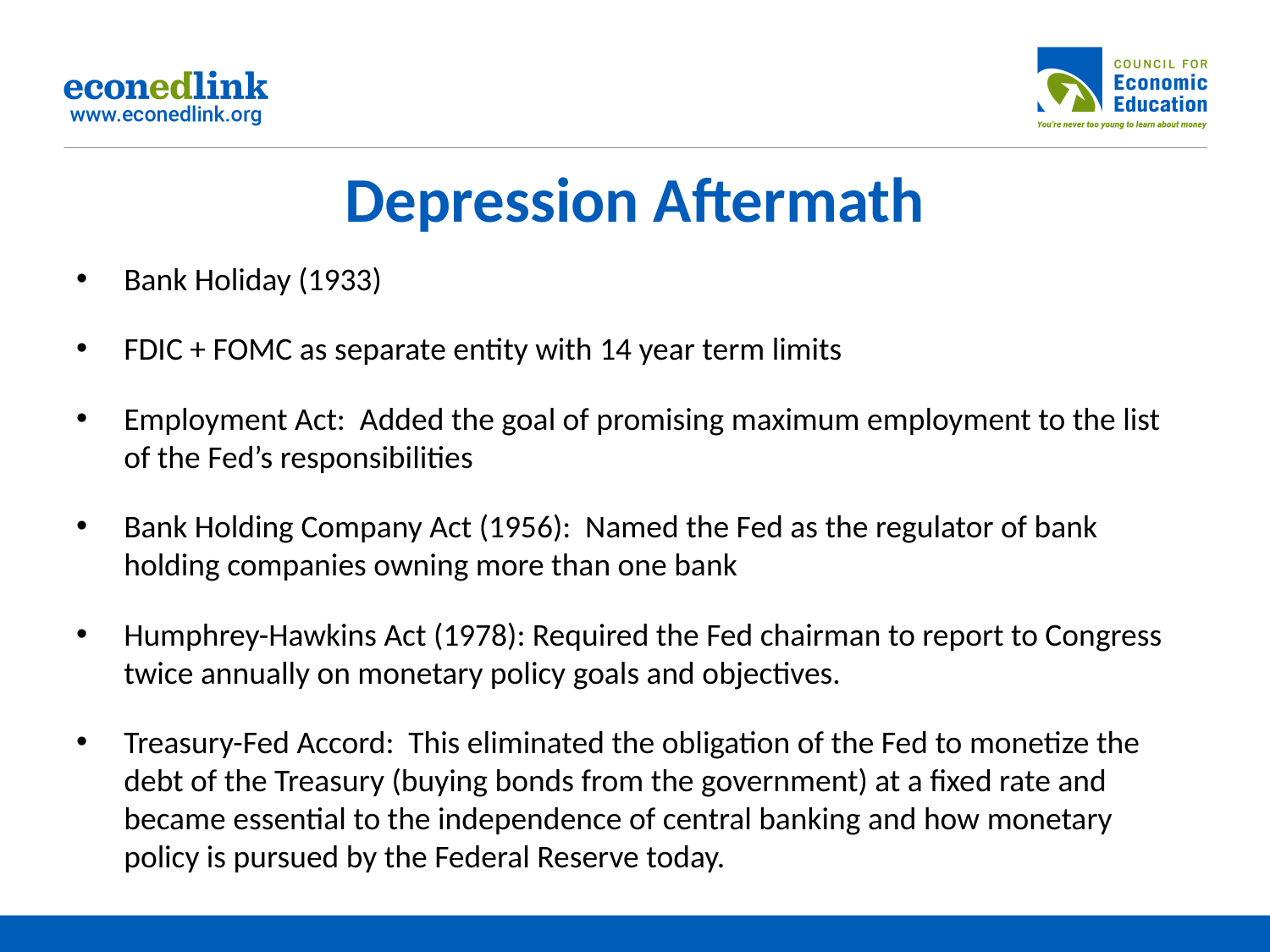

# Depression Aftermath
Bank Holiday (1933)
FDIC + FOMC as separate entity with 14 year term limits
Employment Act:  Added the goal of promising maximum employment to the list of the Fed’s responsibilities
Bank Holding Company Act (1956):  Named the Fed as the regulator of bank holding companies owning more than one bank
Humphrey-Hawkins Act (1978): Required the Fed chairman to report to Congress twice annually on monetary policy goals and objectives.
Treasury-Fed Accord:  This eliminated the obligation of the Fed to monetize the debt of the Treasury (buying bonds from the government) at a fixed rate and became essential to the independence of central banking and how monetary policy is pursued by the Federal Reserve today.